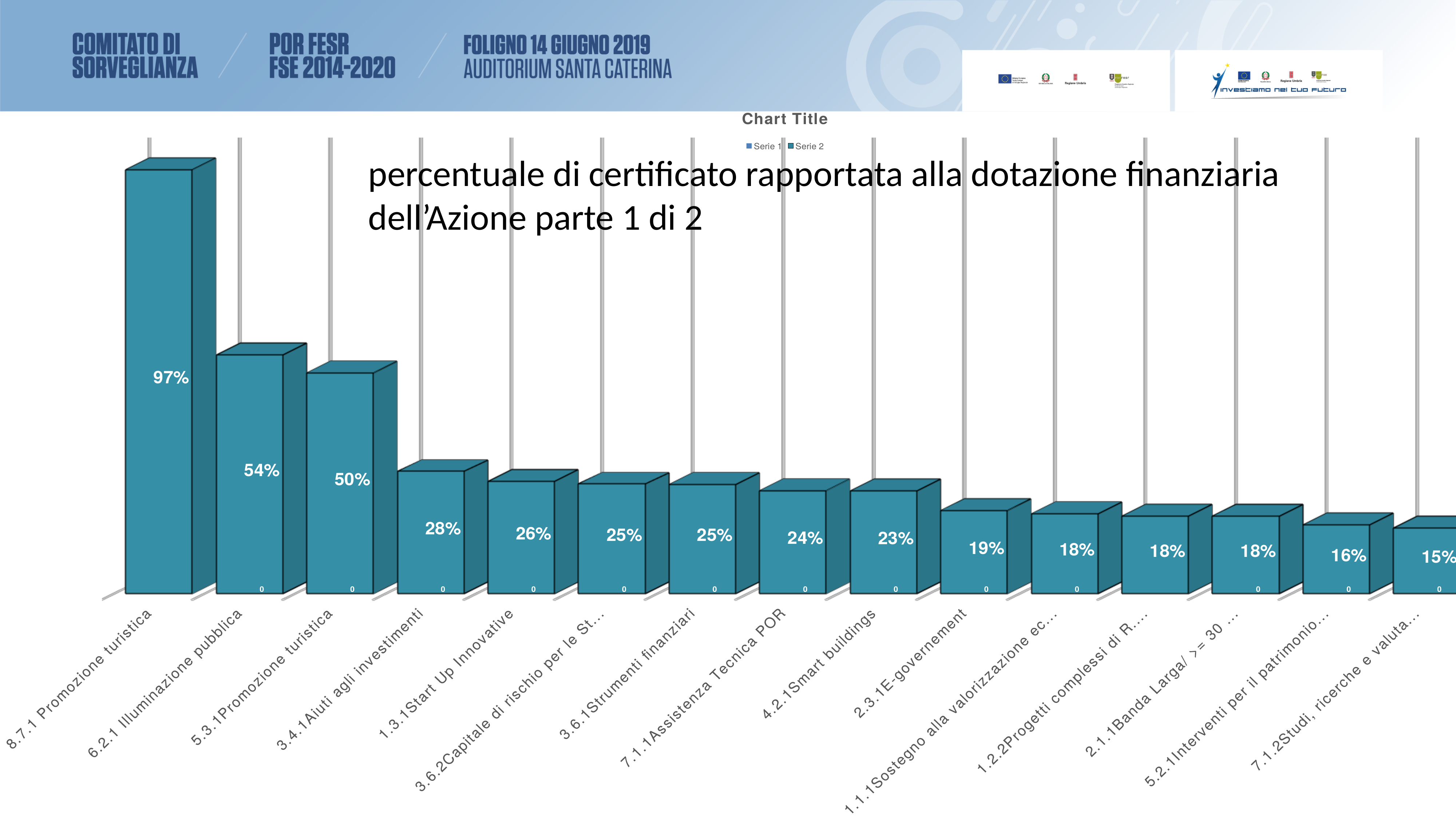

[unsupported chart]

percentuale di certificato rapportata alla dotazione finanziaria dell’Azione parte 1 di 2